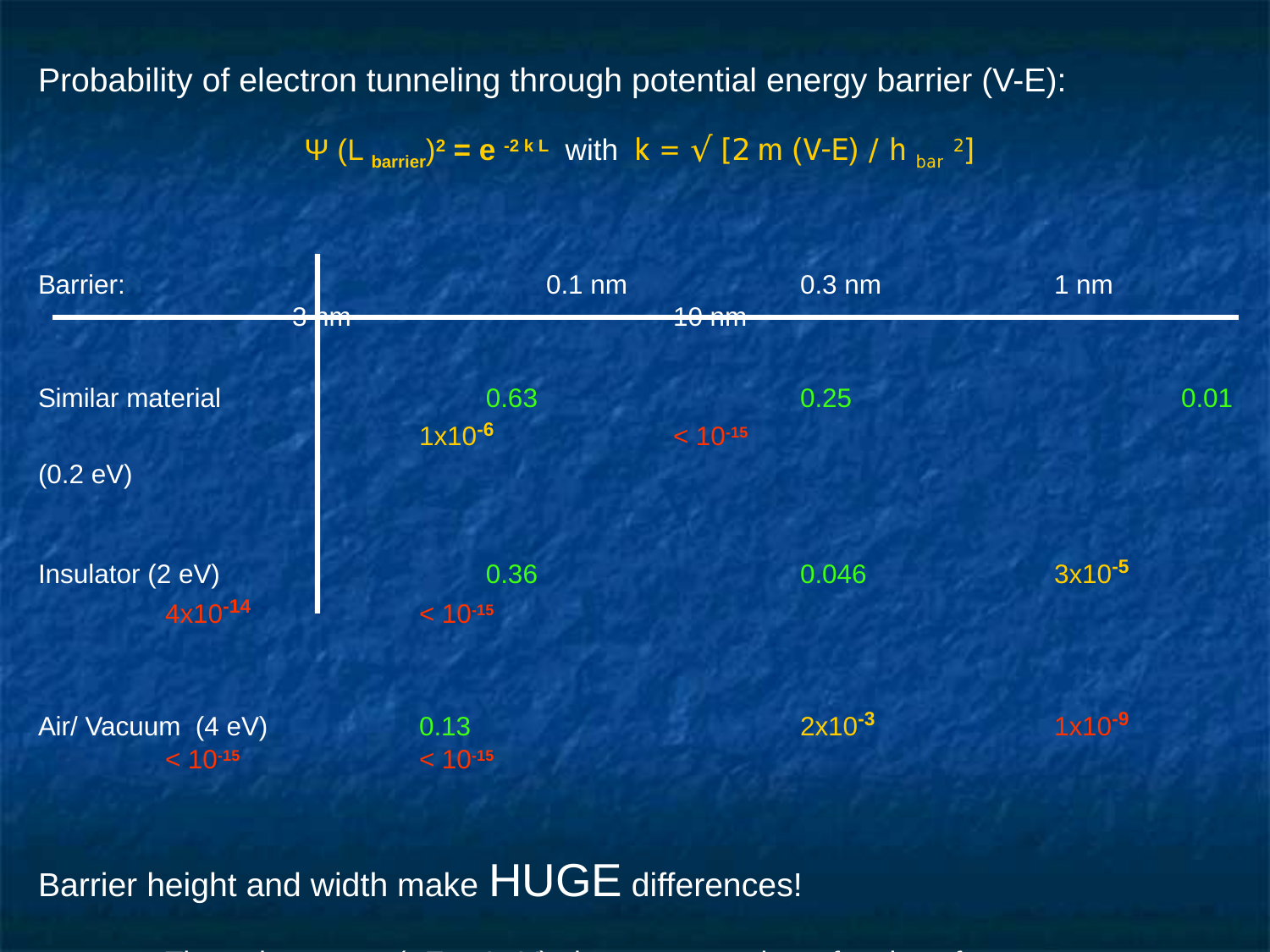

Probability of electron tunneling through potential energy barrier (V-E):

Ψ (L barrier)2 = e -2 k L  with  k = √ [2 m (V-E) / h bar 2]

Barrier:				0.1 nm		0.3 nm		1 nm			3 nm			10 nm

Similar material		         0.63			0.25			0.01			1x10-6		< 10-15
(0.2 eV)

Insulator (2 eV)		         0.36			0.046		3x10-5		4x10-14		< 10-15

Air/ Vacuum  (4 eV)		0.13			2x10-3		1x10-9		< 10-15		< 10-15

Barrier height and width make HUGE differences!

	Through vacuum (ΔE ~ 4 eV) electron can only go fraction of nm

	But for lower barriers, electron can "tunnel" for 1-3 nanometers